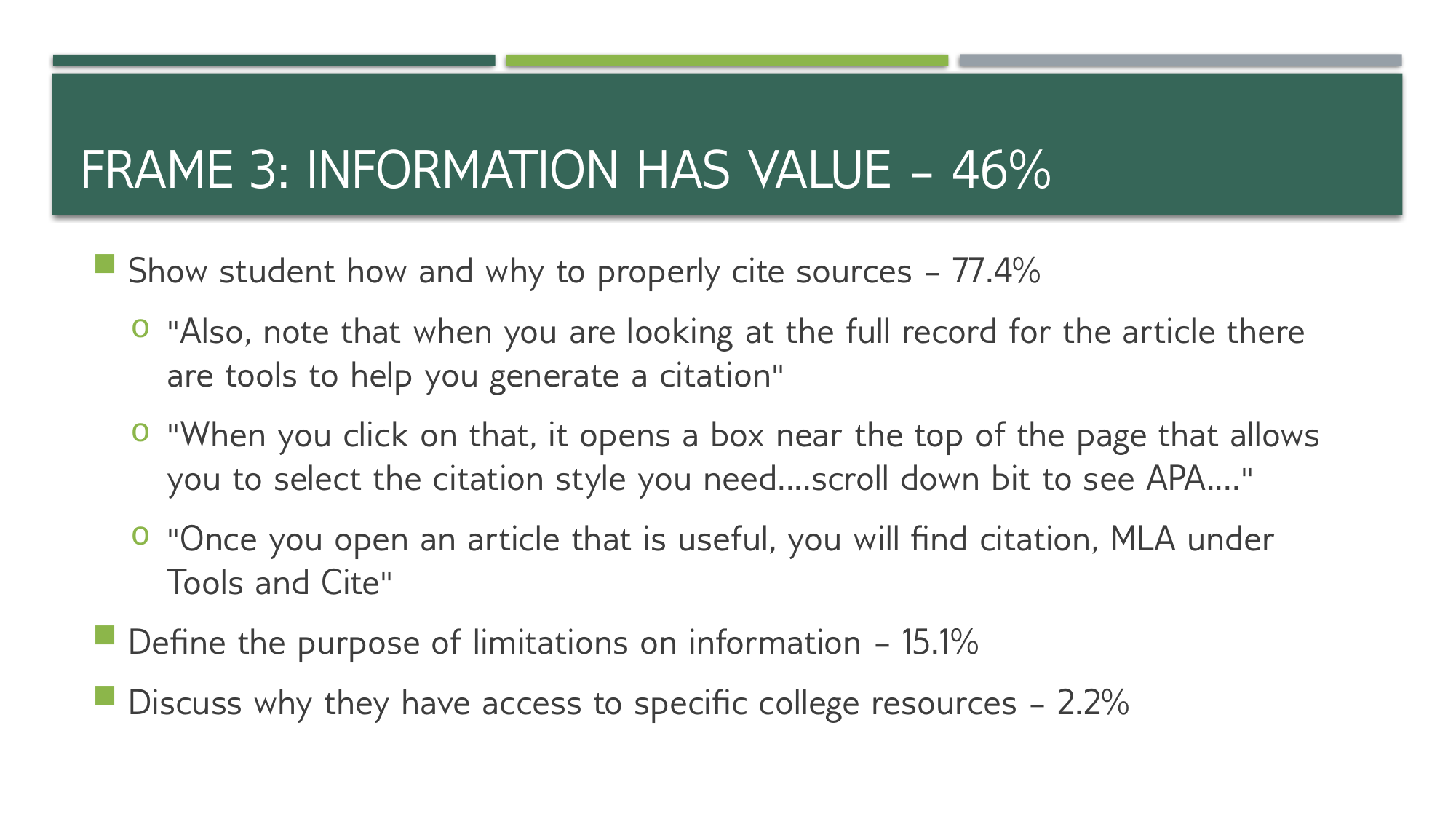

# Frame 3: Information has value – 46%
Show student how and why to properly cite sources – 77.4%
"Also, note that when you are looking at the full record for the article there are tools to help you generate a citation"
"When you click on that, it opens a box near the top of the page that allows you to select the citation style you need....scroll down bit to see APA...."
"Once you open an article that is useful, you will find citation, MLA under Tools and Cite"
Define the purpose of limitations on information – 15.1%
Discuss why they have access to specific college resources – 2.2%